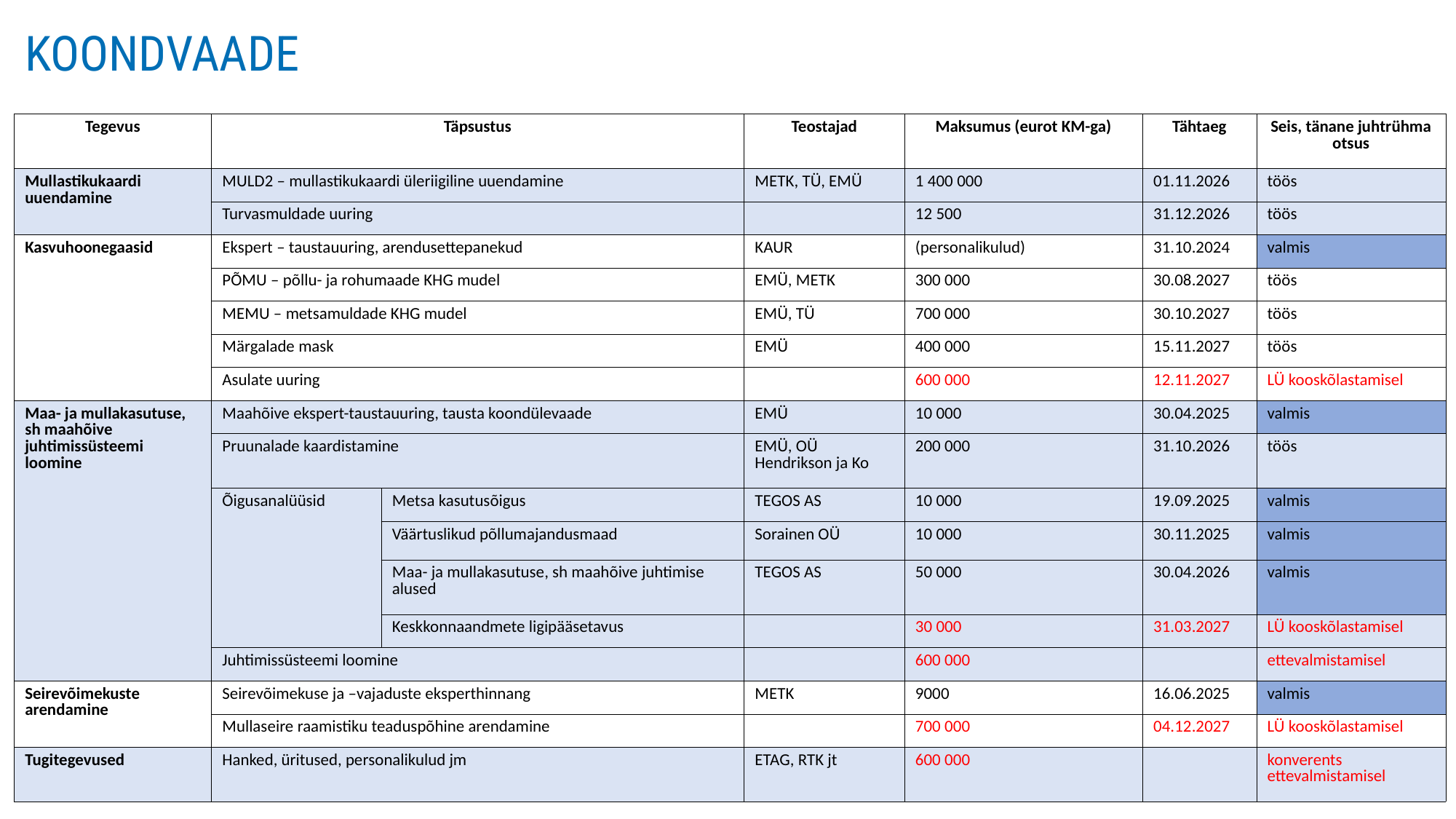

KOONDVAADE
| Tegevus | Täpsustus |  | Teostajad | Maksumus (eurot KM-ga) | Tähtaeg | Seis, tänane juhtrühma otsus |
| --- | --- | --- | --- | --- | --- | --- |
| Mullastikukaardi uuendamine | MULD2 – mullastikukaardi üleriigiline uuendamine |  | METK, TÜ, EMÜ | 1 400 000 | 01.11.2026 | töös |
|  | Turvasmuldade uuring |  |  | 12 500 | 31.12.2026 | töös |
| Kasvuhoonegaasid | Ekspert – taustauuring, arendusettepanekud |  | KAUR | (personalikulud) | 31.10.2024 | valmis |
|  | PÕMU – põllu- ja rohumaade KHG mudel |  | EMÜ, METK | 300 000 | 30.08.2027 | töös |
|  | MEMU – metsamuldade KHG mudel |  | EMÜ, TÜ | 700 000 | 30.10.2027 | töös |
|  | Märgalade mask |  | EMÜ | 400 000 | 15.11.2027 | töös |
|  | Asulate uuring |  |  | 600 000 | 12.11.2027 | LÜ kooskõlastamisel |
| Maa- ja mullakasutuse, sh maahõive juhtimissüsteemi loomine | Maahõive ekspert-taustauuring, tausta koondülevaade |  | EMÜ | 10 000 | 30.04.2025 | valmis |
|  | Pruunalade kaardistamine |  | EMÜ, OÜ Hendrikson ja Ko | 200 000 | 31.10.2026 | töös |
|  | Õigusanalüüsid | Metsa kasutusõigus | TEGOS AS | 10 000 | 19.09.2025 | valmis |
|  |  | Väärtuslikud põllumajandusmaad | Sorainen OÜ | 10 000 | 30.11.2025 | valmis |
|  |  | Maa- ja mullakasutuse, sh maahõive juhtimise alused | TEGOS AS | 50 000 | 30.04.2026 | valmis |
|  |  | Keskkonnaandmete ligipääsetavus |  | 30 000 | 31.03.2027 | LÜ kooskõlastamisel |
|  | Juhtimissüsteemi loomine |  |  | 600 000 |  | ettevalmistamisel |
| Seirevõimekuste arendamine | Seirevõimekuse ja –vajaduste eksperthinnang |  | METK | 9000 | 16.06.2025 | valmis |
|  | Mullaseire raamistiku teaduspõhine arendamine |  |  | 700 000 | 04.12.2027 | LÜ kooskõlastamisel |
| Tugitegevused | Hanked, üritused, personalikulud jm |  | ETAG, RTK jt | 600 000 |  | konverents ettevalmistamisel |